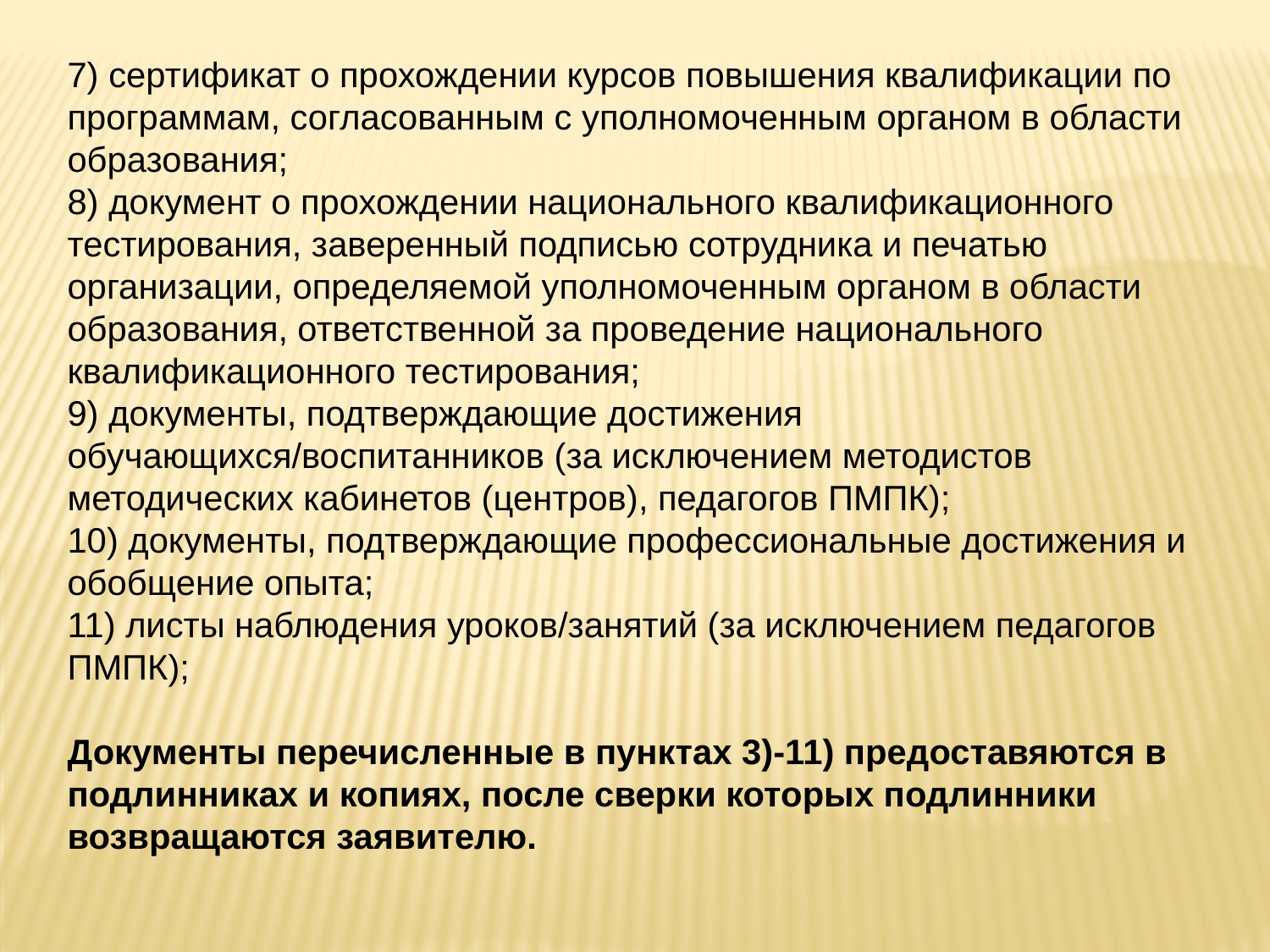

7) сертификат о прохождении курсов повышения квалификации по программам, согласованным с уполномоченным органом в области образования;
8) документ о прохождении национального квалификационного тестирования, заверенный подписью сотрудника и печатью организации, определяемой уполномоченным органом в области образования, ответственной за проведение национального квалификационного тестирования;
9) документы, подтверждающие достижения обучающихся/воспитанников (за исключением методистов методических кабинетов (центров), педагогов ПМПК);
10) документы, подтверждающие профессиональные достижения и обобщение опыта;
11) листы наблюдения уроков/занятий (за исключением педагогов ПМПК);
Документы перечисленные в пунктах 3)-11) предоставяются в подлинниках и копиях, после сверки которых подлинники возвращаются заявителю.